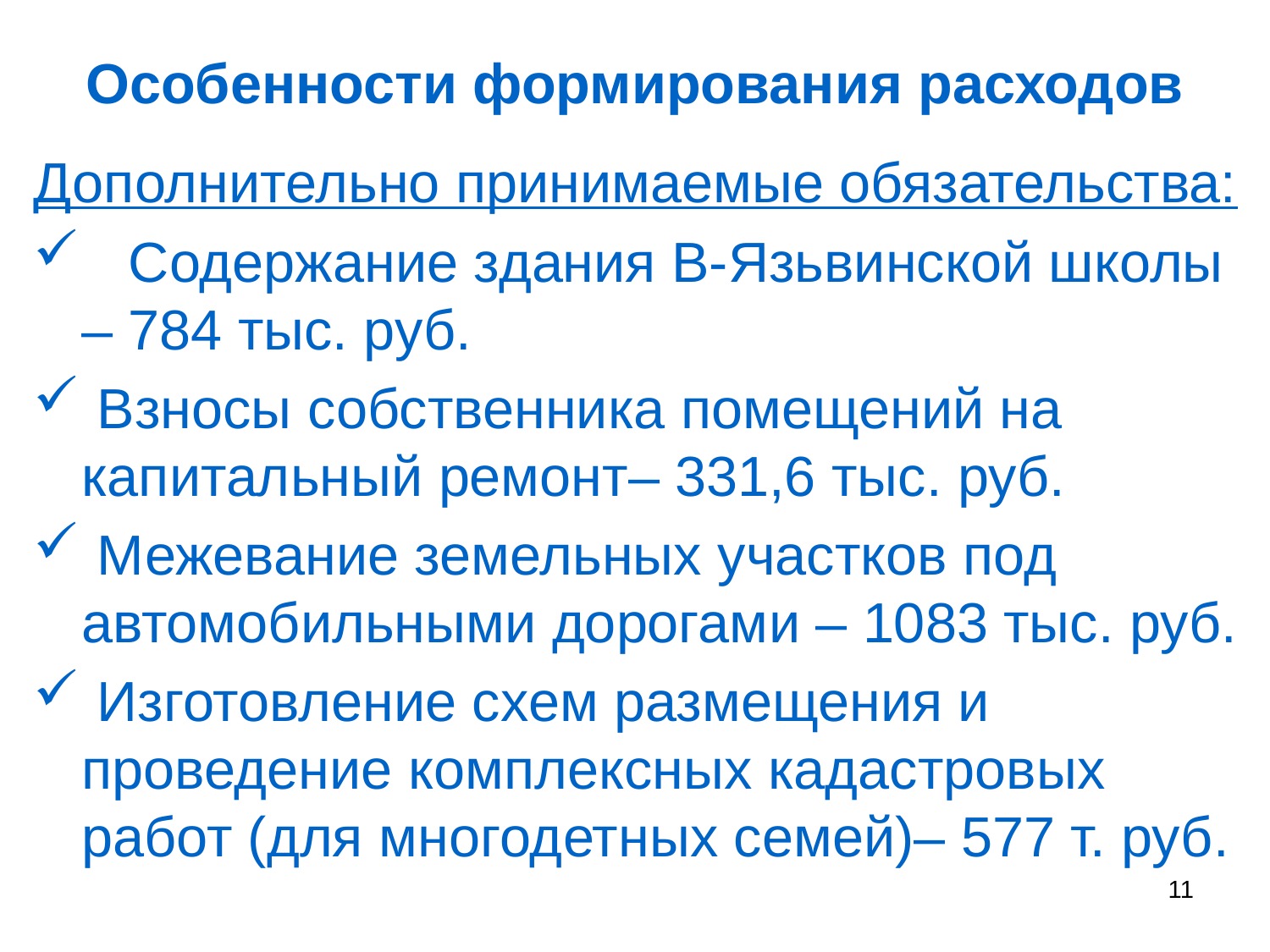

# Особенности формирования расходов
Дополнительно принимаемые обязательства:
   Содержание здания В-Язьвинской школы – 784 тыс. руб.
 Взносы собственника помещений на капитальный ремонт– 331,6 тыс. руб.
 Межевание земельных участков под автомобильными дорогами – 1083 тыс. руб.
 Изготовление схем размещения и проведение комплексных кадастровых работ (для многодетных семей)– 577 т. руб.

11